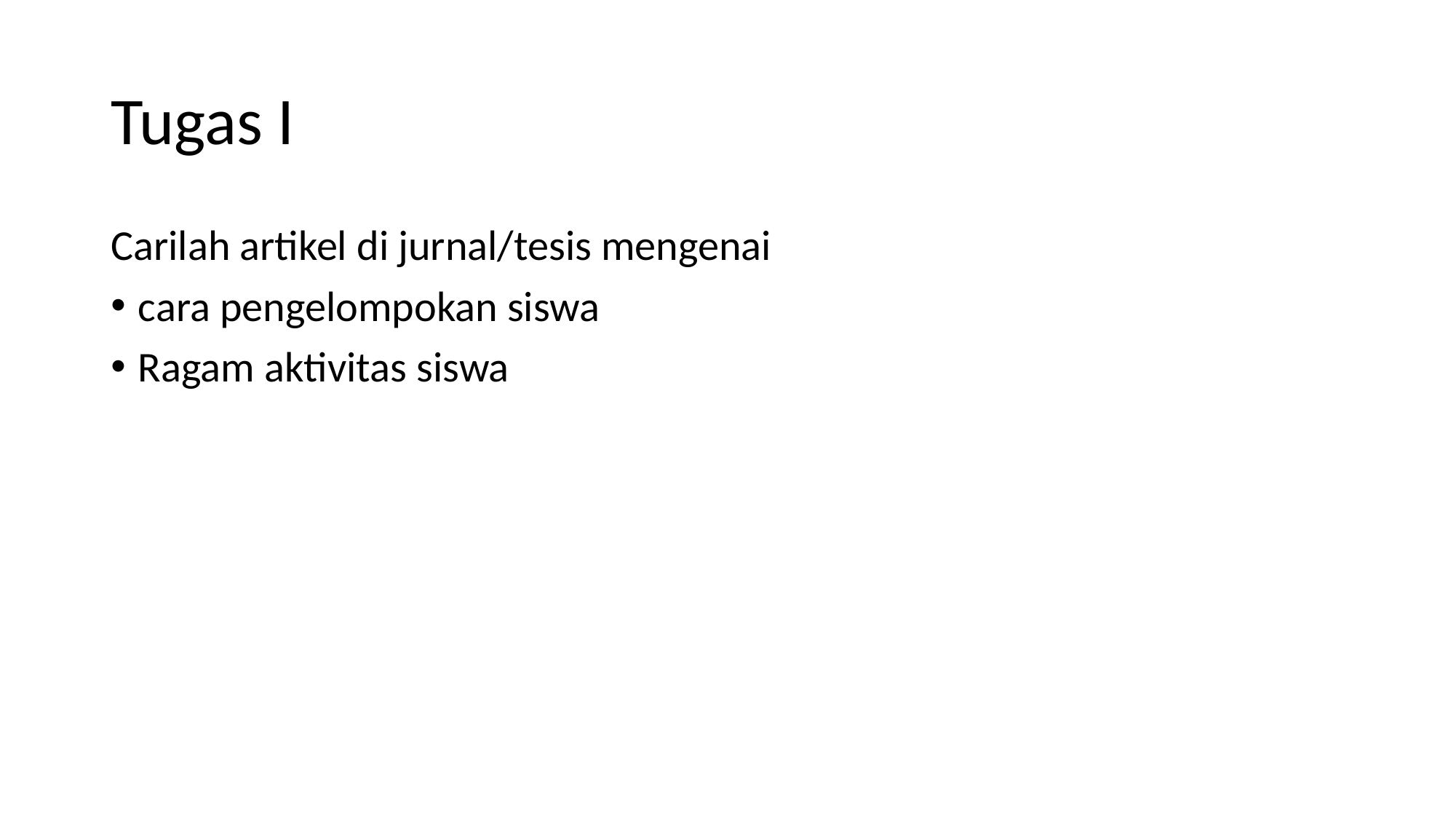

# Tugas I
Carilah artikel di jurnal/tesis mengenai
cara pengelompokan siswa
Ragam aktivitas siswa